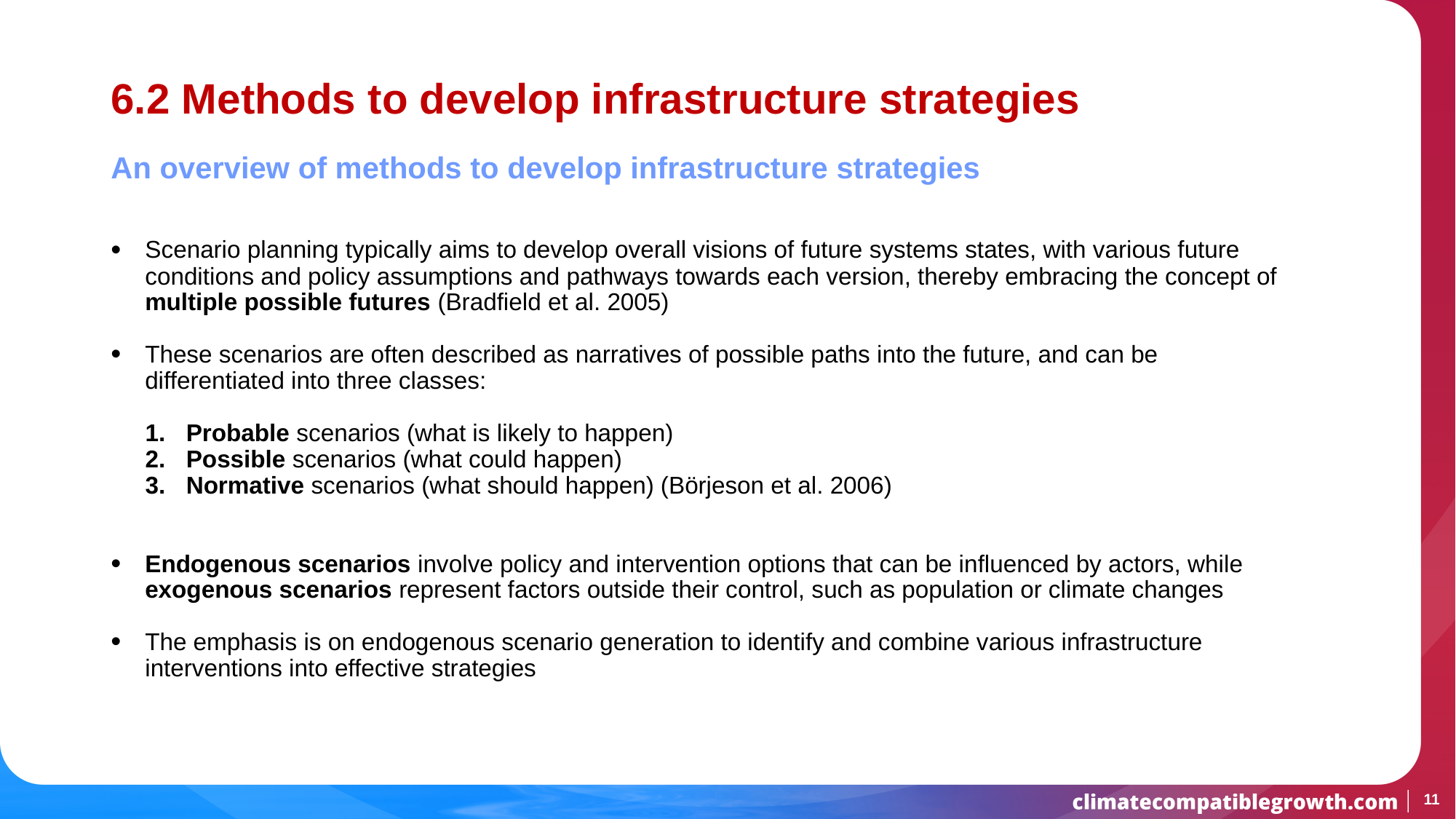

# 6.2 Methods to develop infrastructure strategies
An overview of methods to develop infrastructure strategies

Scenario planning typically aims to develop overall visions of future systems states, with various future conditions and policy assumptions and pathways towards each version, thereby embracing the concept of multiple possible futures (Bradfield et al. 2005)

These scenarios are often described as narratives of possible paths into the future, and can be differentiated into three classes:

Probable scenarios (what is likely to happen)
Possible scenarios (what could happen)
Normative scenarios (what should happen) (Börjeson et al. 2006)

Endogenous scenarios involve policy and intervention options that can be influenced by actors, while exogenous scenarios represent factors outside their control, such as population or climate changes

The emphasis is on endogenous scenario generation to identify and combine various infrastructure interventions into effective strategies
11